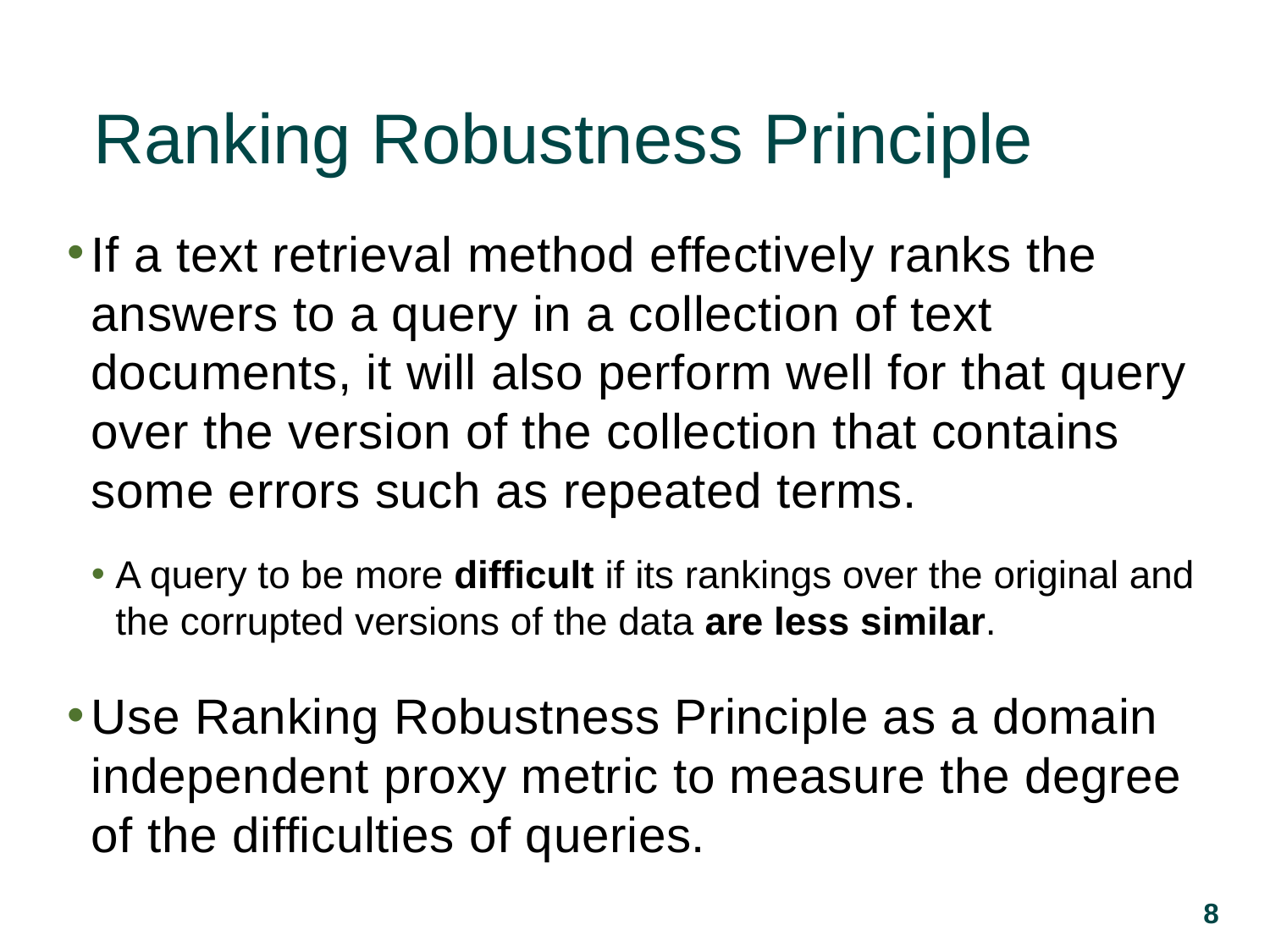

Ranking Robustness Principle
If a text retrieval method effectively ranks the answers to a query in a collection of text documents, it will also perform well for that query over the version of the collection that contains some errors such as repeated terms.
A query to be more difficult if its rankings over the original and the corrupted versions of the data are less similar.
Use Ranking Robustness Principle as a domain independent proxy metric to measure the degree of the difficulties of queries.

8